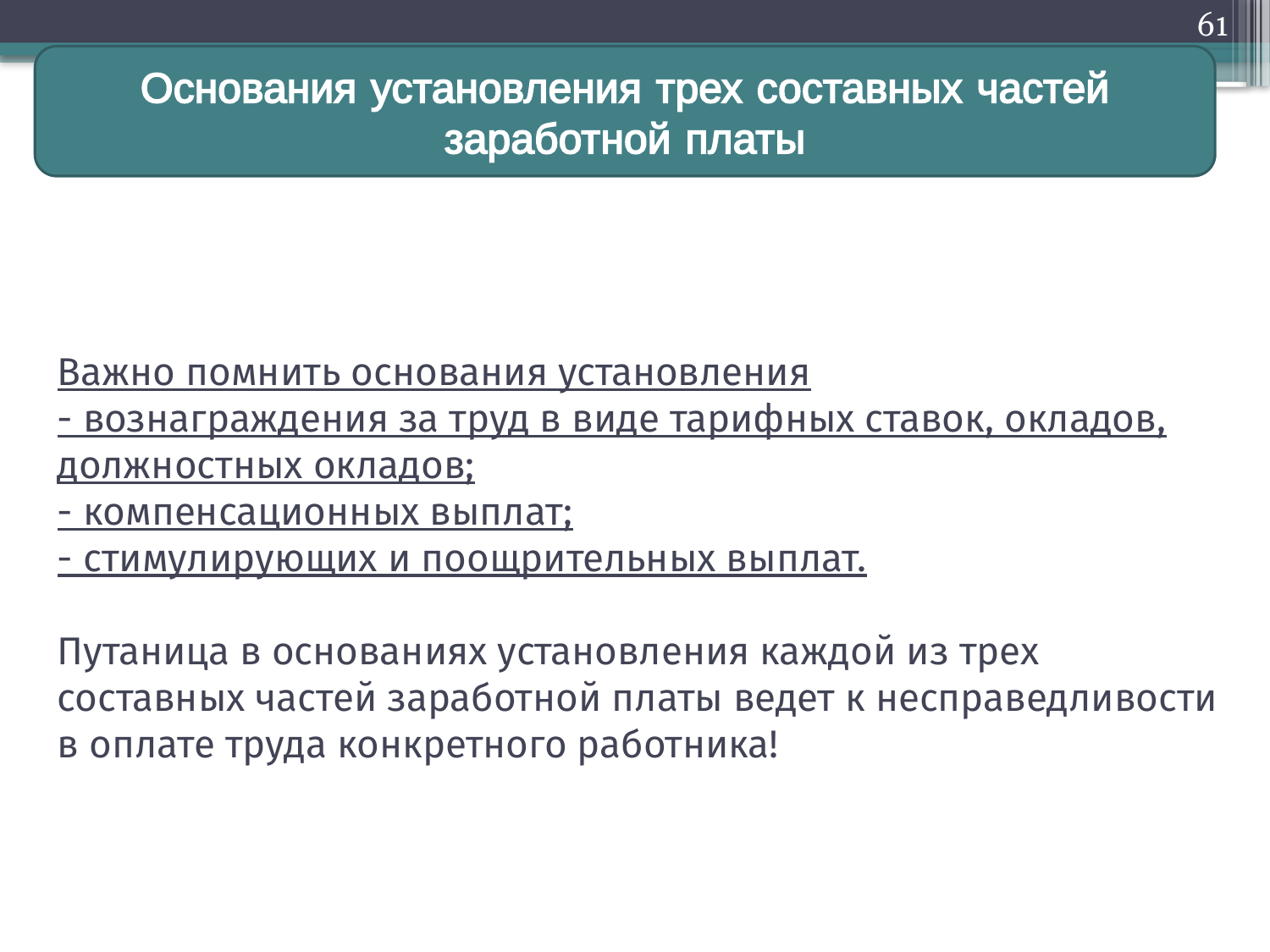

61
Основания установления трех составных частей заработной платы
# Важно помнить основания установления - вознаграждения за труд в виде тарифных ставок, окладов, должностных окладов; - компенсационных выплат; - стимулирующих и поощрительных выплат. Путаница в основаниях установления каждой из трех составных частей заработной платы ведет к несправедливости в оплате труда конкретного работника!